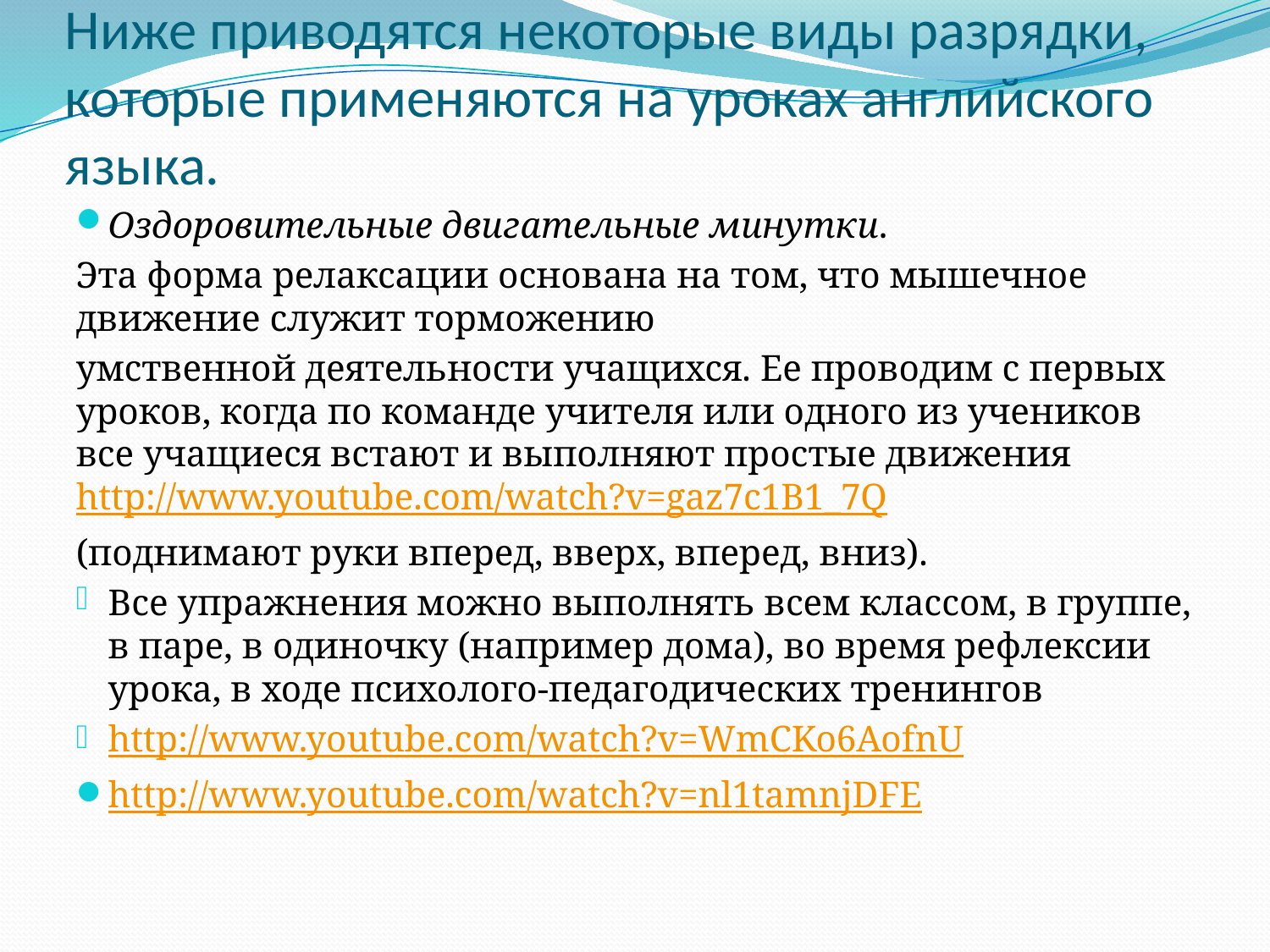

# Ниже приводятся некоторые виды разрядки, которые применяются на уроках английского языка.
Оздоровительные двигательные минутки.
Эта форма релаксации основана на том, что мышечное движение служит торможению
умственной деятельности учащихся. Ее проводим с первых уроков, когда по команде учителя или одного из учеников все учащиеся встают и выполняют простые движенияhttp://www.youtube.com/watch?v=gaz7c1B1_7Q
(поднимают руки вперед, вверх, вперед, вниз).
Все упражнения можно выполнять всем классом, в группе, в паре, в одиночку (например дома), во время рефлексии урока, в ходе психолого-педагодических тренингов
http://www.youtube.com/watch?v=WmCKo6AofnU
http://www.youtube.com/watch?v=nl1tamnjDFE